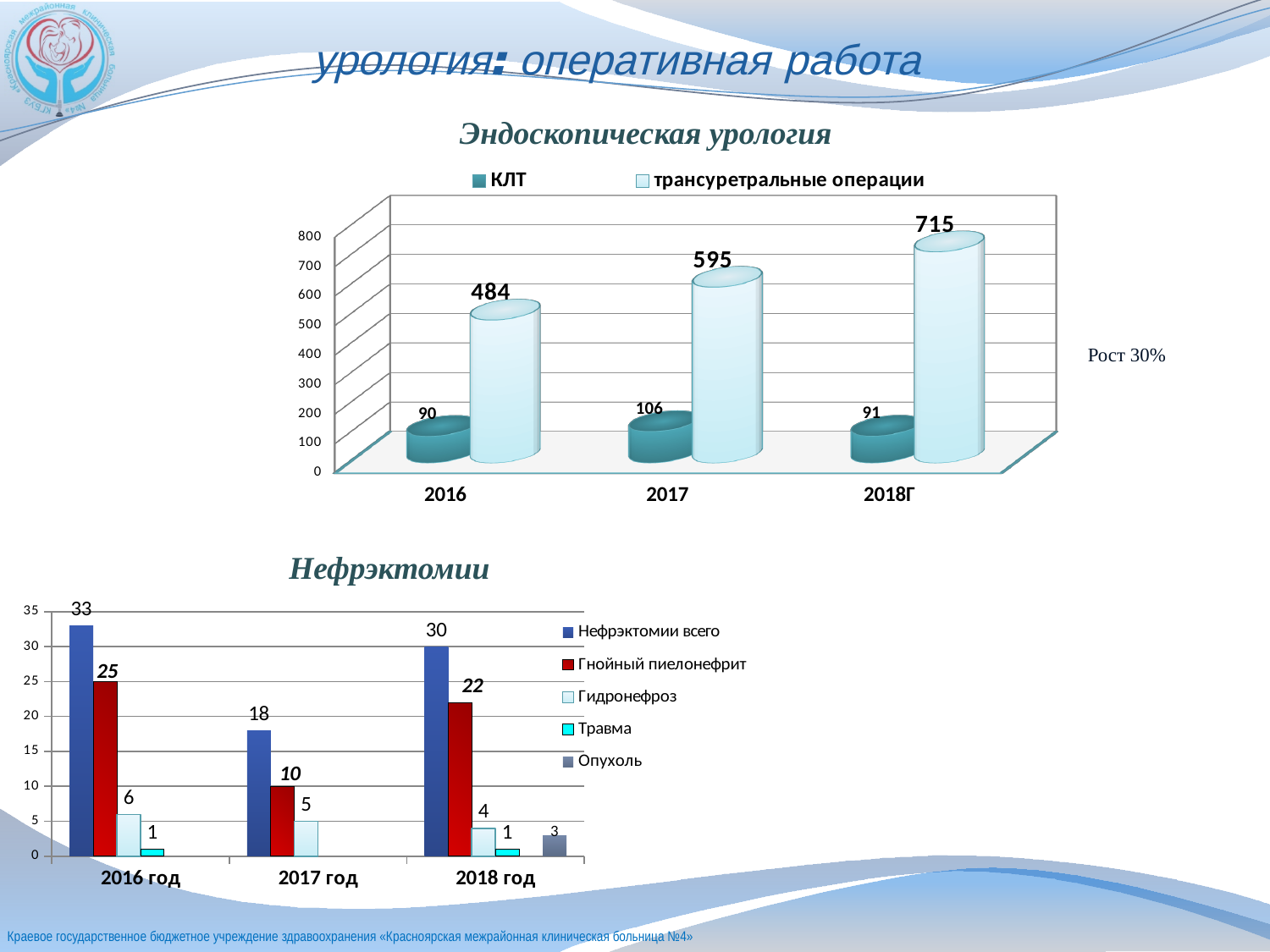

# урология: оперативная работа
Эндоскопическая урология

[unsupported chart]

Рост 30%
Нефрэктомии

### Chart

| Category | Нефрэктомии всего | Гнойный пиелонефрит | Гидронефроз | Травма | Вторично сморщенная почка | Опухоль |
|---|---|---|---|---|---|---|
| 2016 год | 33.0 | 25.0 | 6.0 | 1.0 | None | None |
| 2017 год | 18.0 | 10.0 | 5.0 | None | None | None |
| 2018 год | 30.0 | 22.0 | 4.0 | 1.0 | None | 3.0 |